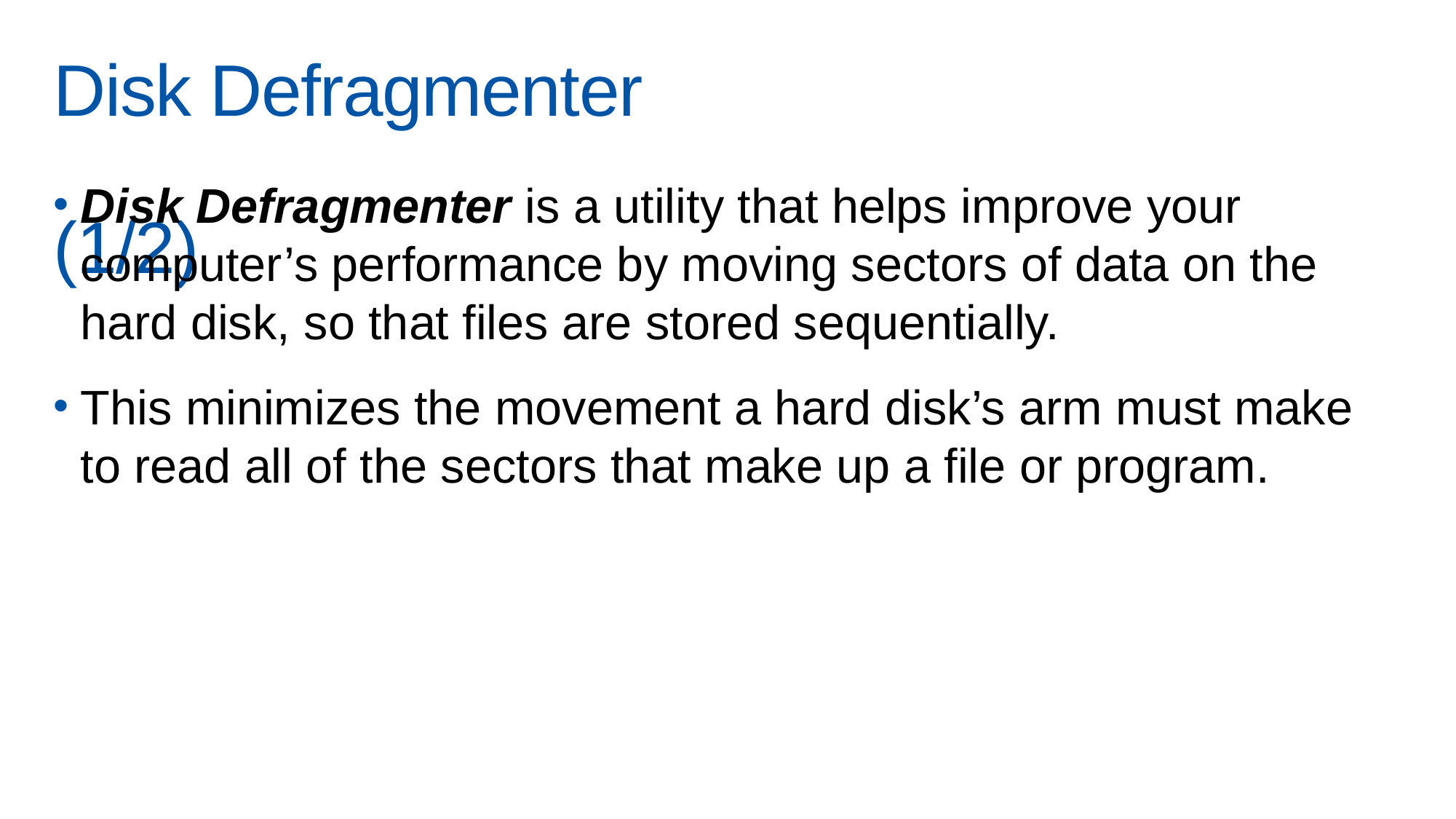

# Disk Defragmenter	(1/2)
Disk Defragmenter is a utility that helps improve your computer’s performance by moving sectors of data on the hard disk, so that files are stored sequentially.
This minimizes the movement a hard disk’s arm must make to read all of the sectors that make up a file or program.